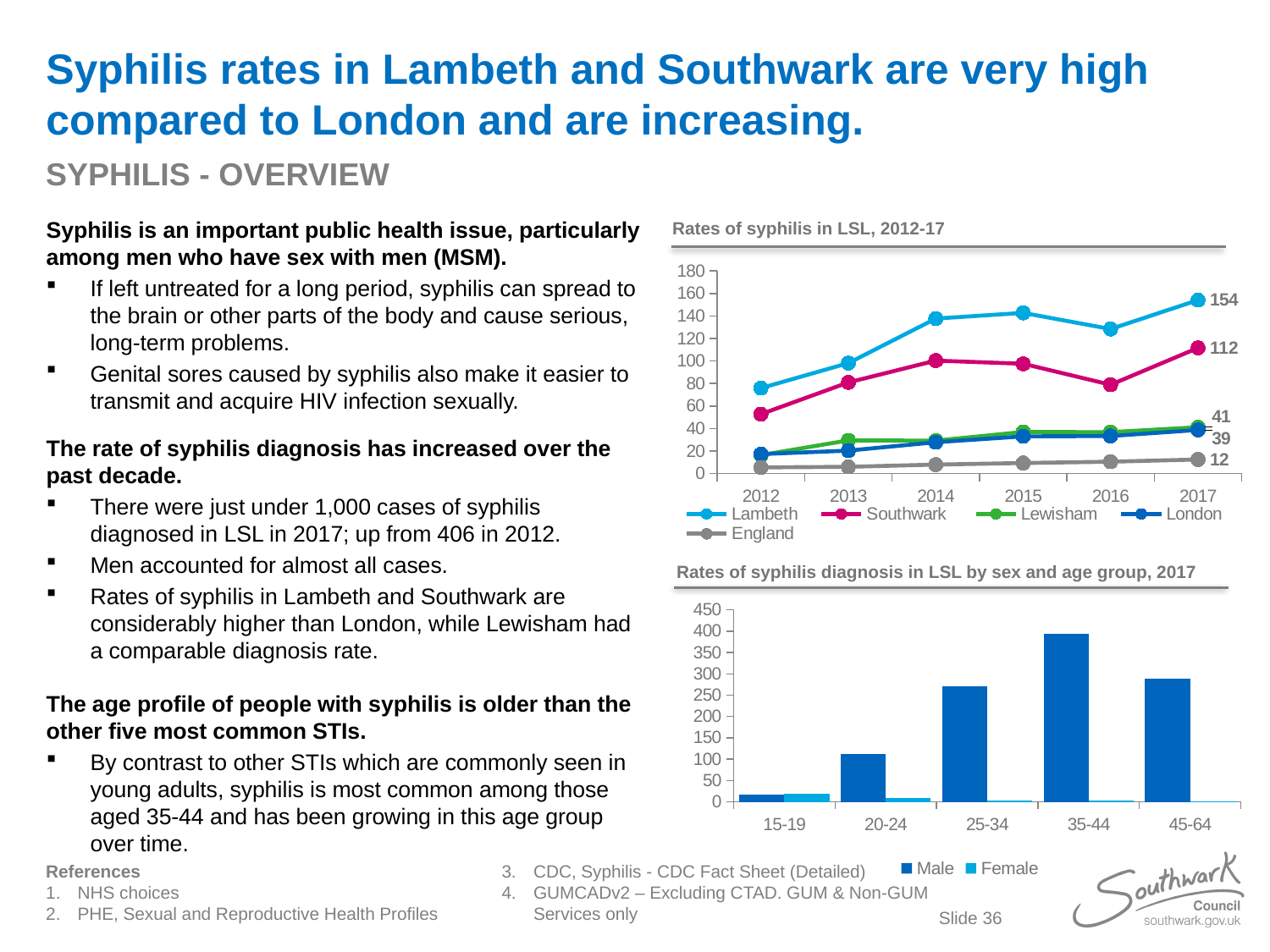

# Syphilis rates in Lambeth and Southwark are very high compared to London and are increasing.
SYPHILIS - OVERVIEW
Syphilis is an important public health issue, particularly among men who have sex with men (MSM).
If left untreated for a long period, syphilis can spread to the brain or other parts of the body and cause serious, long-term problems.
Genital sores caused by syphilis also make it easier to transmit and acquire HIV infection sexually.

The rate of syphilis diagnosis has increased over the past decade.
There were just under 1,000 cases of syphilis diagnosed in LSL in 2017; up from 406 in 2012.
Men accounted for almost all cases.
Rates of syphilis in Lambeth and Southwark are considerably higher than London, while Lewisham had a comparable diagnosis rate.

The age profile of people with syphilis is older than the other five most common STIs.
By contrast to other STIs which are commonly seen in young adults, syphilis is most common among those aged 35-44 and has been growing in this age group over time.
Rates of syphilis in LSL, 2012-17

### Chart

| Category | Lambeth | Southwark  | Lewisham | London | England |
|---|---|---|---|---|---|
| 2012 | 75.961807 | 52.821701 | 16.38731 | 17.294847 | 5.4679308 |
| 2013 | 98.17717 | 81.027779 | 29.478235 | 20.386202 | 6.0223722 |
| 2014 | 137.69711 | 100.39034 | 29.28167 | 27.870817 | 7.9552083 |
| 2015 | 142.79657 | 97.58976 | 36.949276 | 33.033611 | 9.3928547 |
| 2016 | 128.45792 | 78.933434 | 36.801235 | 33.353634 | 10.526875 |
| 2017 | 154.14951 | 111.66193 | 41.150475 | 38.735828 | 12.480987 |
Rates of syphilis diagnosis in LSL by sex and age group, 2017

### Chart

| Category | Male | Female |
|---|---|---|
| 15-19 | 17.759623495981884 | 18.412815319462343 |
| 20-24 | 112.84059606385449 | 8.611286526207016 |
| 25-34 | 271.6621832082684 | 3.5709503191536847 |
| 35-44 | 393.43775517778937 | 2.6907398189132103 |
| 45-64 | 289.0706685528015 | 1.9984611848876364 |
References
NHS choices
PHE, Sexual and Reproductive Health Profiles

CDC, Syphilis - CDC Fact Sheet (Detailed)
GUMCADv2 – Excluding CTAD. GUM & Non-GUM Services only